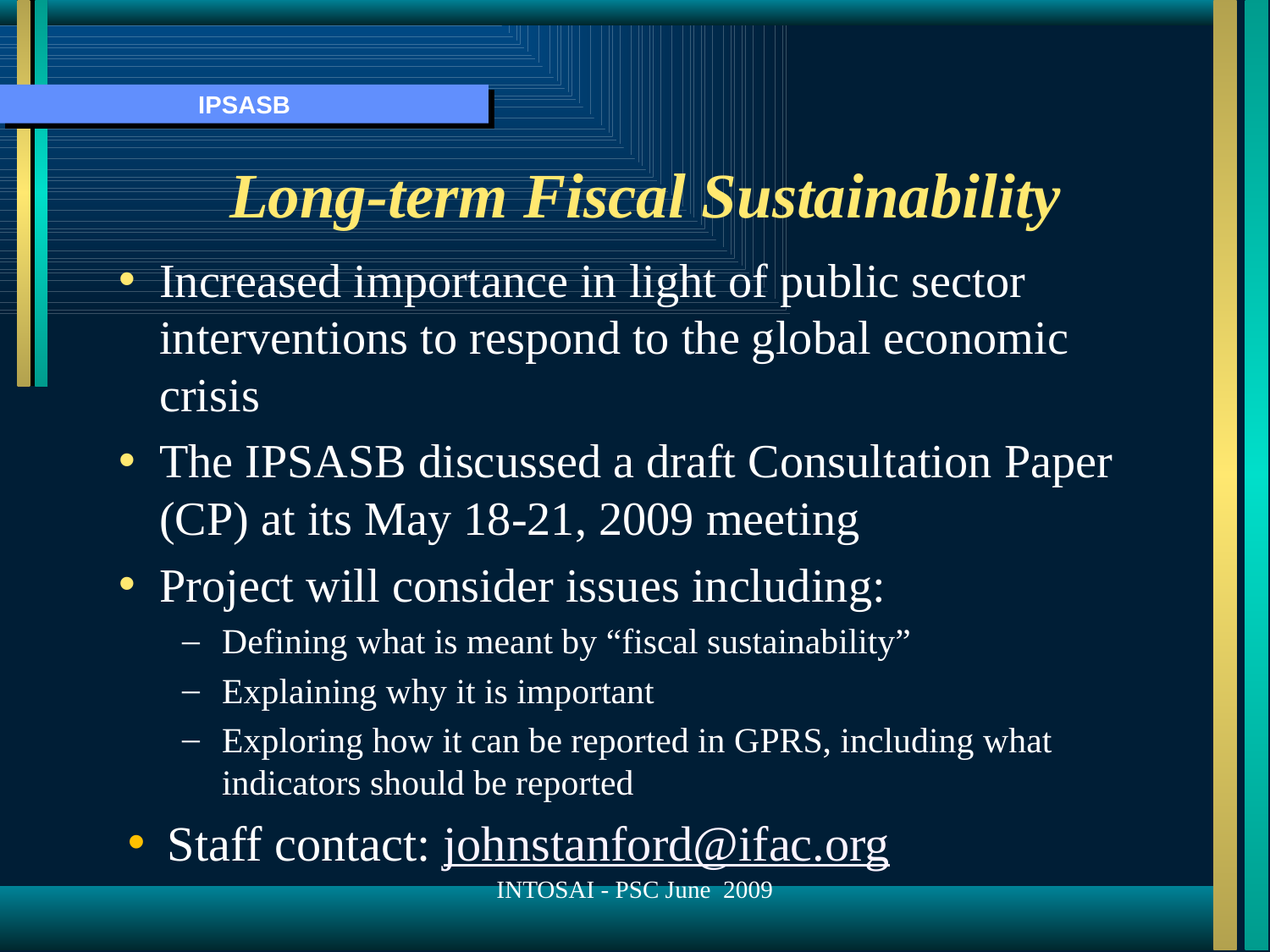

# Long-term Fiscal Sustainability
Increased importance in light of public sector interventions to respond to the global economic crisis
The IPSASB discussed a draft Consultation Paper (CP) at its May 18-21, 2009 meeting
Project will consider issues including:
Defining what is meant by “fiscal sustainability”
Explaining why it is important
Exploring how it can be reported in GPRS, including what indicators should be reported
Staff contact: johnstanford@ifac.org

INTOSAI - PSC June  2009